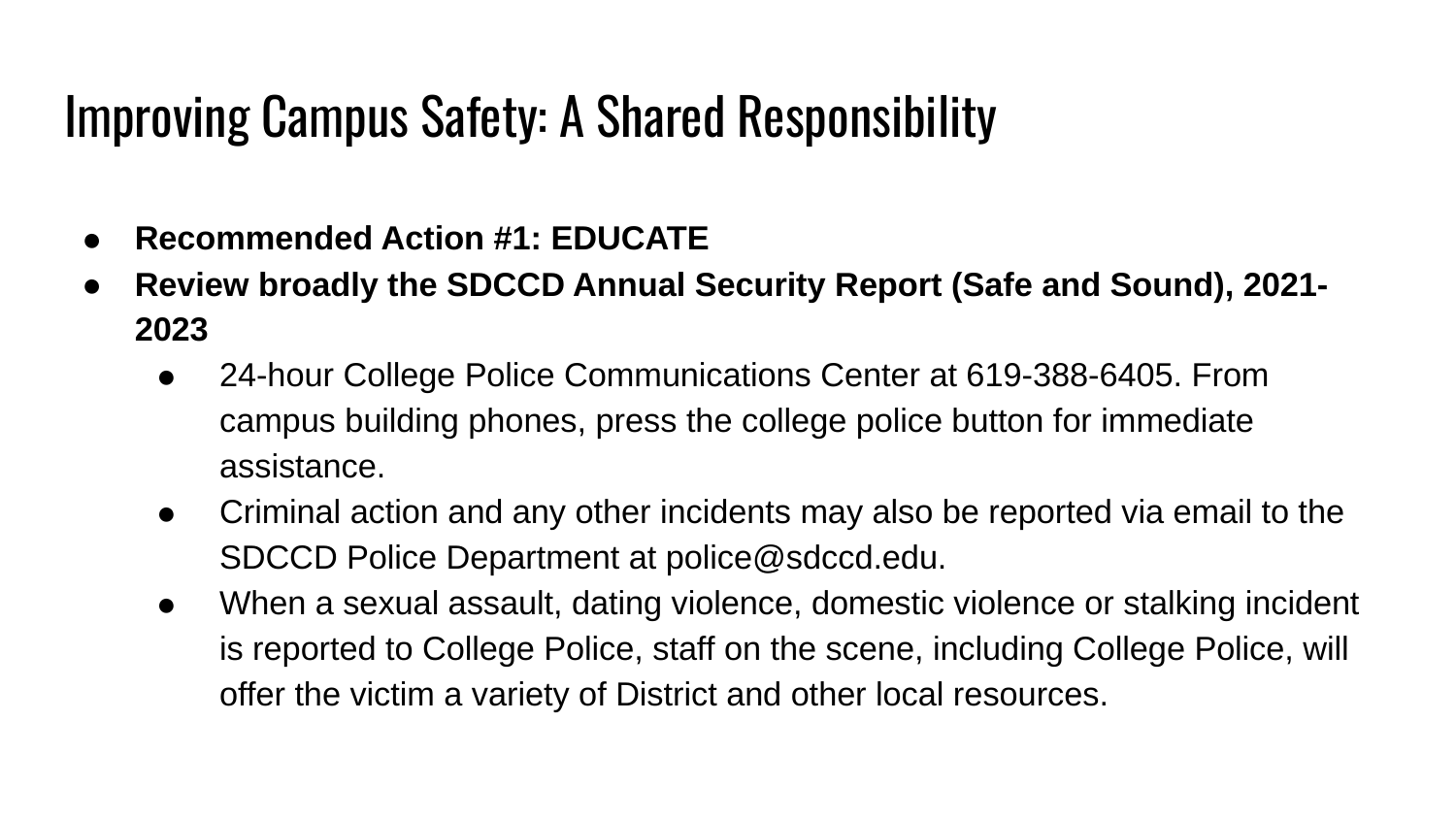

# Improving Campus Safety: A Shared Responsibility
Recommended Action #1: EDUCATE
Review broadly the SDCCD Annual Security Report (Safe and Sound), 2021-2023
24-hour College Police Communications Center at 619-388-6405. From campus building phones, press the college police button for immediate assistance.
Criminal action and any other incidents may also be reported via email to the SDCCD Police Department at police@sdccd.edu.
When a sexual assault, dating violence, domestic violence or stalking incident is reported to College Police, staff on the scene, including College Police, will offer the victim a variety of District and other local resources.